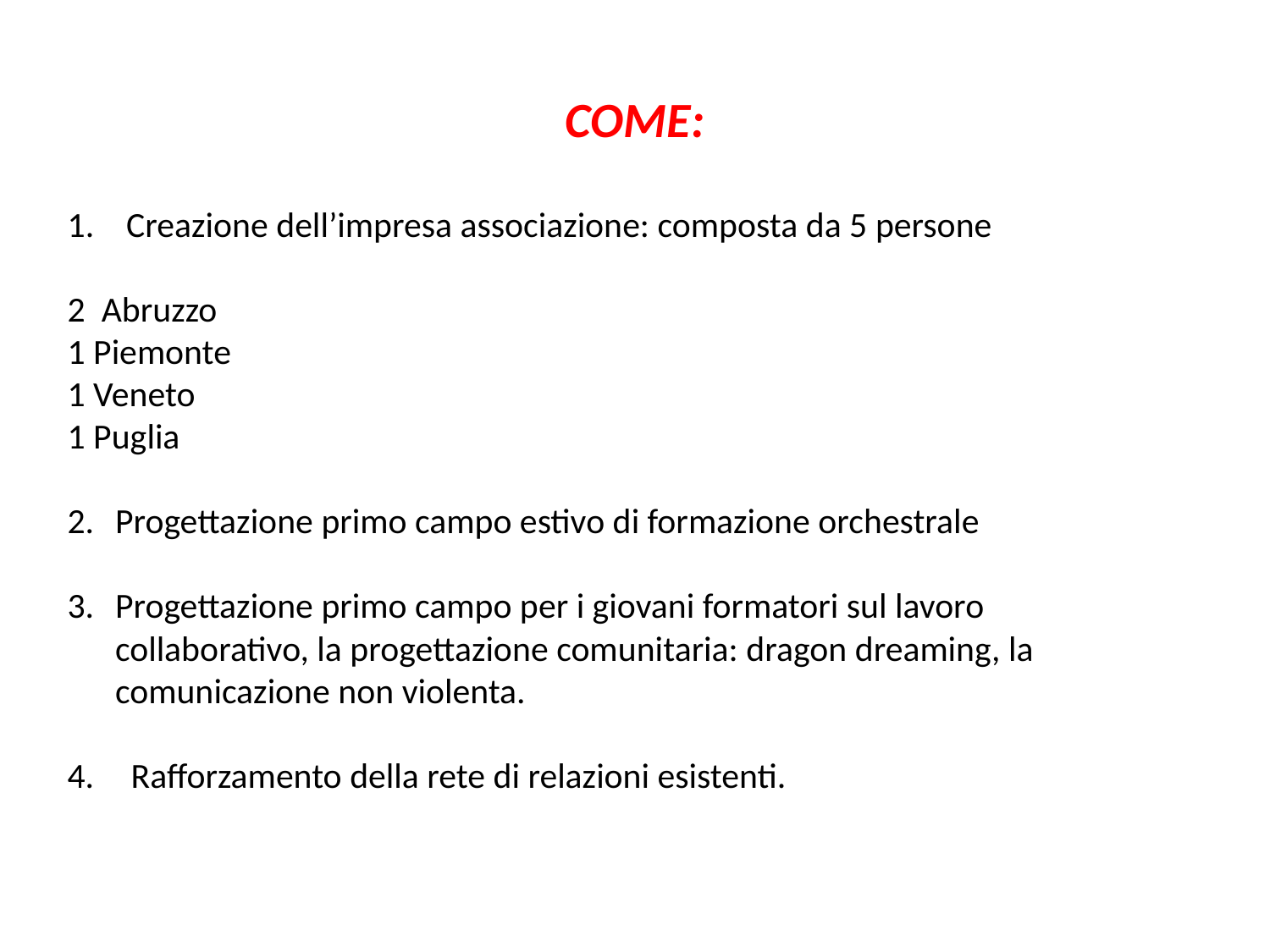

# COME:
1.    Creazione dell’impresa associazione: composta da 5 persone

2  Abruzzo
1 Piemonte
1 Veneto
1 Puglia

Progettazione primo campo estivo di formazione orchestrale

Progettazione primo campo per i giovani formatori sul lavoro collaborativo, la progettazione comunitaria: dragon dreaming, la comunicazione non violenta.

Rafforzamento della rete di relazioni esistenti.